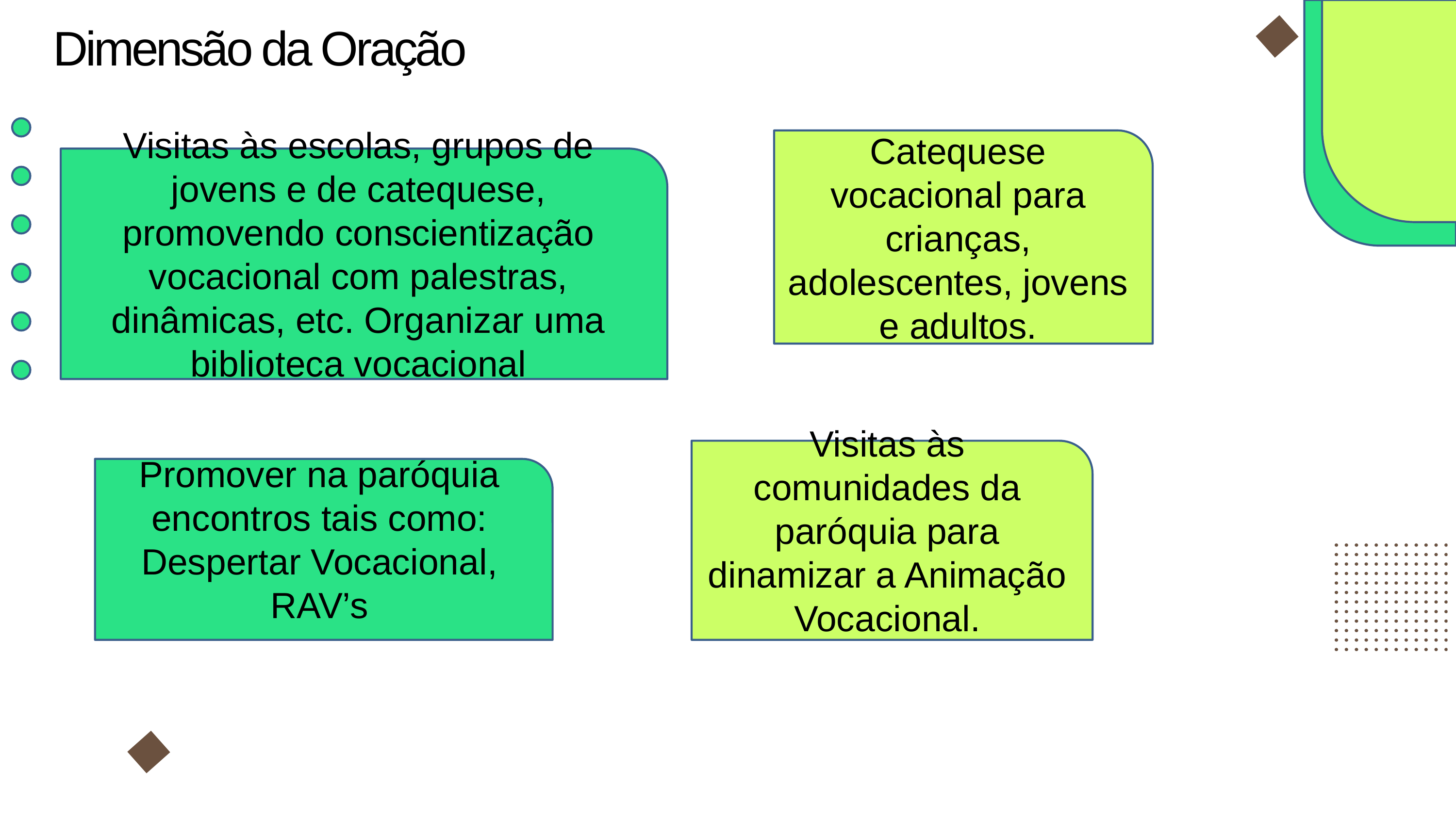

Dimensão da Oração

Catequese vocacional para crianças, adolescentes, jovens e adultos.
Visitas às escolas, grupos de jovens e de catequese, promovendo conscientização vocacional com palestras, dinâmicas, etc. Organizar uma biblioteca vocacional

Visitas às comunidades da paróquia para dinamizar a Animação Vocacional.

Promover na paróquia encontros tais como: Despertar Vocacional, RAV’s